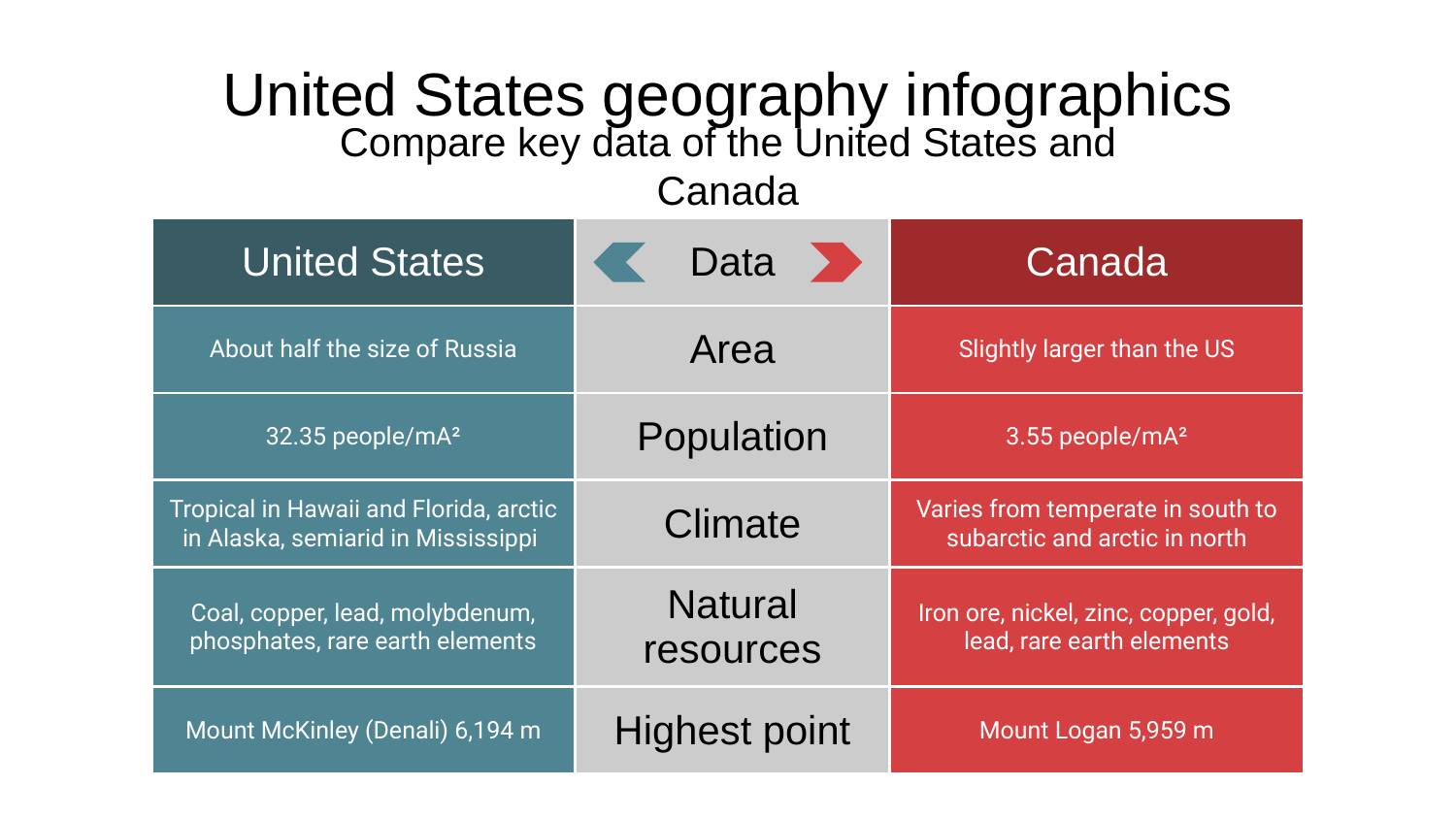

# United States geography infographics
Compare key data of the United States and Canada
| United States | Data | Canada |
| --- | --- | --- |
| About half the size of Russia | Area | Slightly larger than the US |
| 32.35 people/mA² | Population | 3.55 people/mA² |
| Tropical in Hawaii and Florida, arctic in Alaska, semiarid in Mississippi | Climate | Varies from temperate in south to subarctic and arctic in north |
| Coal, copper, lead, molybdenum, phosphates, rare earth elements | Natural resources | Iron ore, nickel, zinc, copper, gold, lead, rare earth elements |
| Mount McKinley (Denali) 6,194 m | Highest point | Mount Logan 5,959 m |